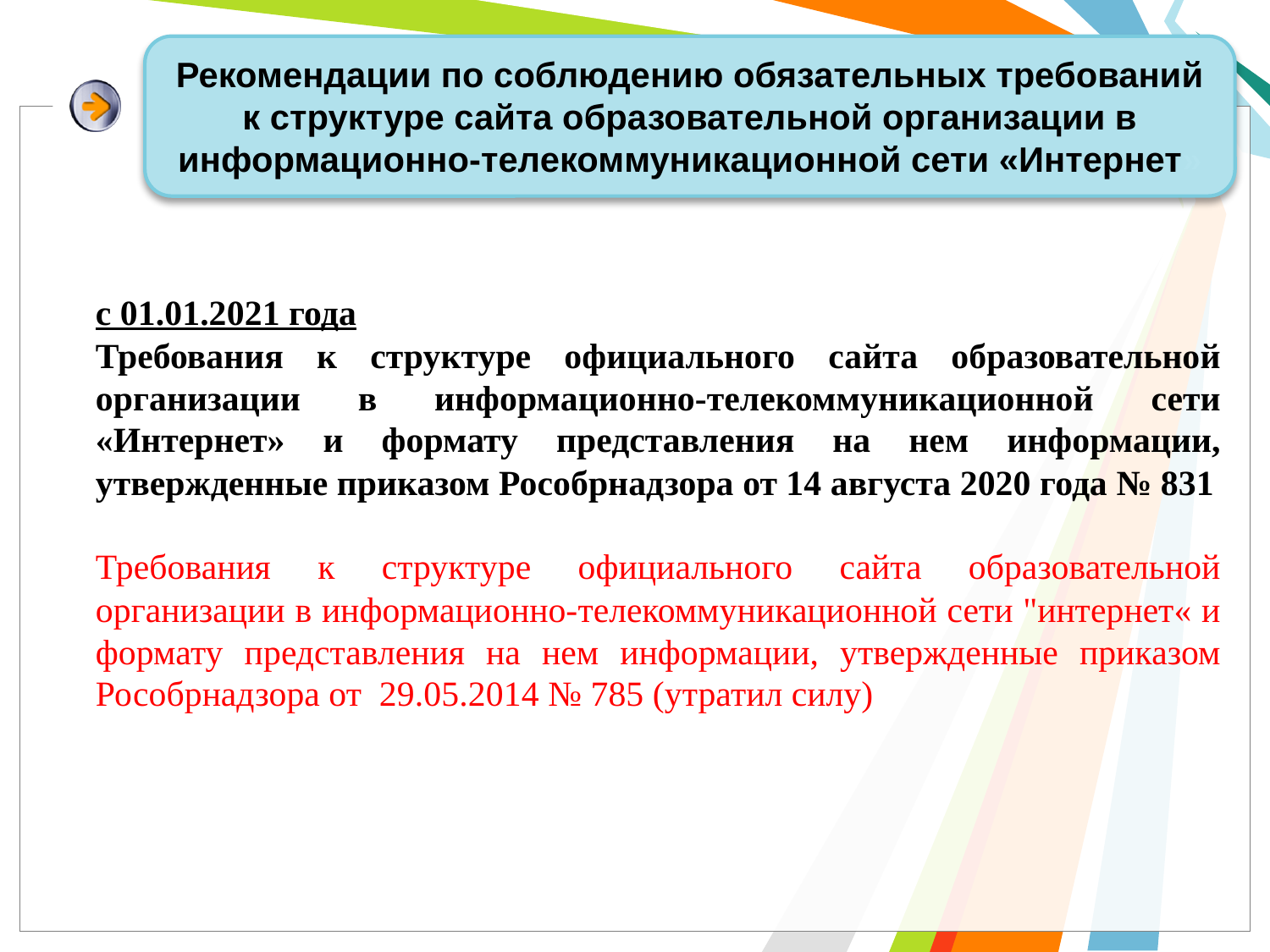

Рекомендации по соблюдению обязательных требований к структуре сайта образовательной организации в информационно-телекоммуникационной сети «Интернет»
с 01.01.2021 года
Требования к структуре официального сайта образовательной организации в информационно-телекоммуникационной сети «Интернет» и формату представления на нем информации, утвержденные приказом Рособрнадзора от 14 августа 2020 года № 831

Требования к структуре официального сайта образовательной организации в информационно-телекоммуникационной сети "интернет« и формату представления на нем информации, утвержденные приказом Рособрнадзора от  29.05.2014 № 785 (утратил силу)